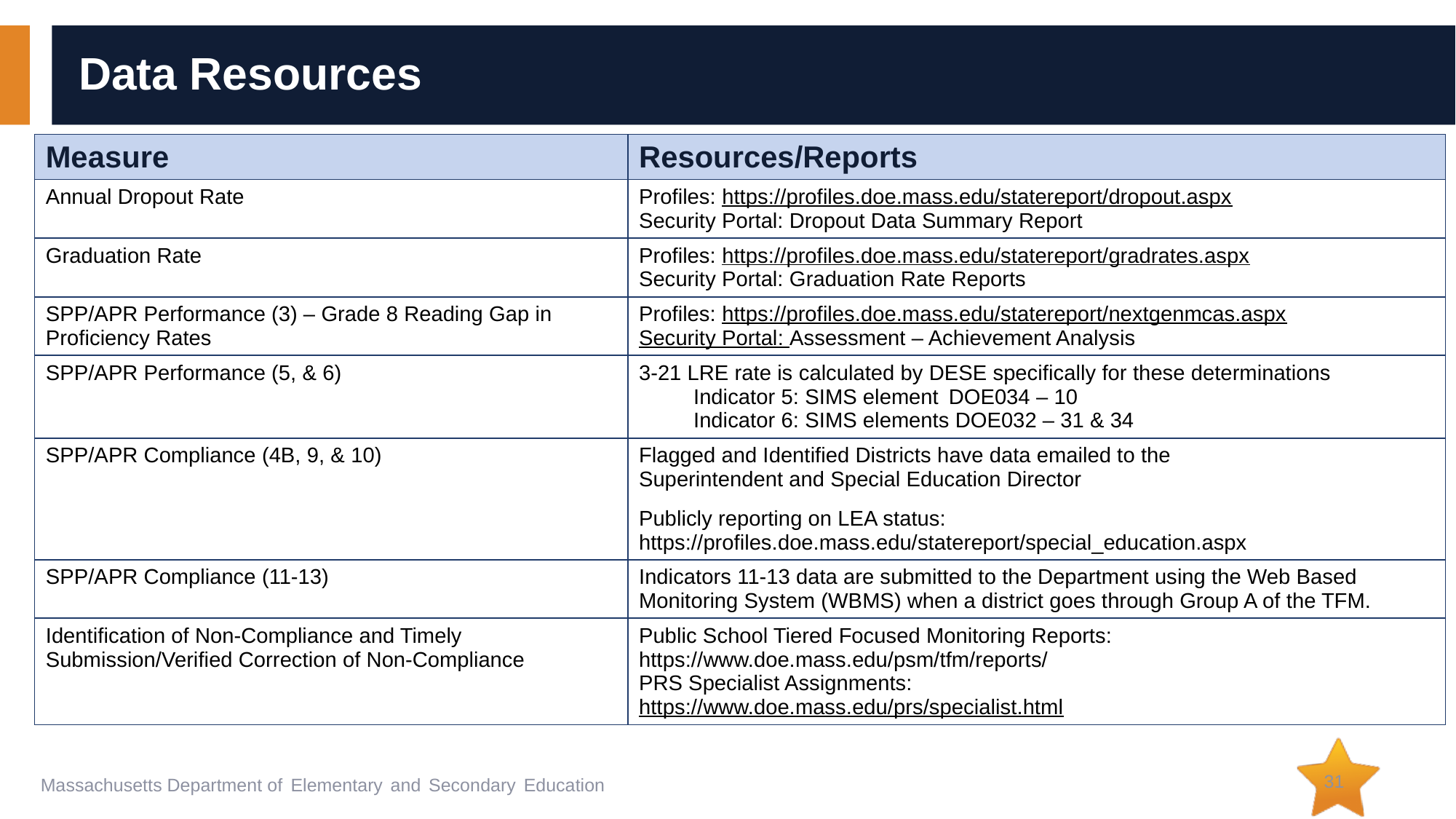

# Data Resources
| Measure | Resources/Reports |
| --- | --- |
| Annual Dropout Rate | Profiles: https://profiles.doe.mass.edu/statereport/dropout.aspx Security Portal: Dropout Data Summary Report |
| Graduation Rate | Profiles: https://profiles.doe.mass.edu/statereport/gradrates.aspx  Security Portal: Graduation Rate Reports |
| SPP/APR Performance (3) – Grade 8 Reading Gap in Proficiency Rates | Profiles: https://profiles.doe.mass.edu/statereport/nextgenmcas.aspx   Security Portal: Assessment – Achievement Analysis |
| SPP/APR Performance (5, & 6) | 3-21 LRE rate is calculated by DESE specifically for these determinations Indicator 5: SIMS element  DOE034 – 10  Indicator 6: SIMS elements DOE032 – 31 & 34 |
| SPP/APR Compliance (4B, 9, & 10) | Flagged and Identified Districts have data emailed to the Superintendent and Special Education Director Publicly reporting on LEA status: https://profiles.doe.mass.edu/statereport/special\_education.aspx |
| SPP/APR Compliance (11-13) | Indicators 11-13 data are submitted to the Department using the Web Based Monitoring System (WBMS) when a district goes through Group A of the TFM. |
| Identification of Non-Compliance and Timely Submission/Verified Correction of Non-Compliance | Public School Tiered Focused Monitoring Reports:  https://www.doe.mass.edu/psm/tfm/reports/  PRS Specialist Assignments: https://www.doe.mass.edu/prs/specialist.html |
31